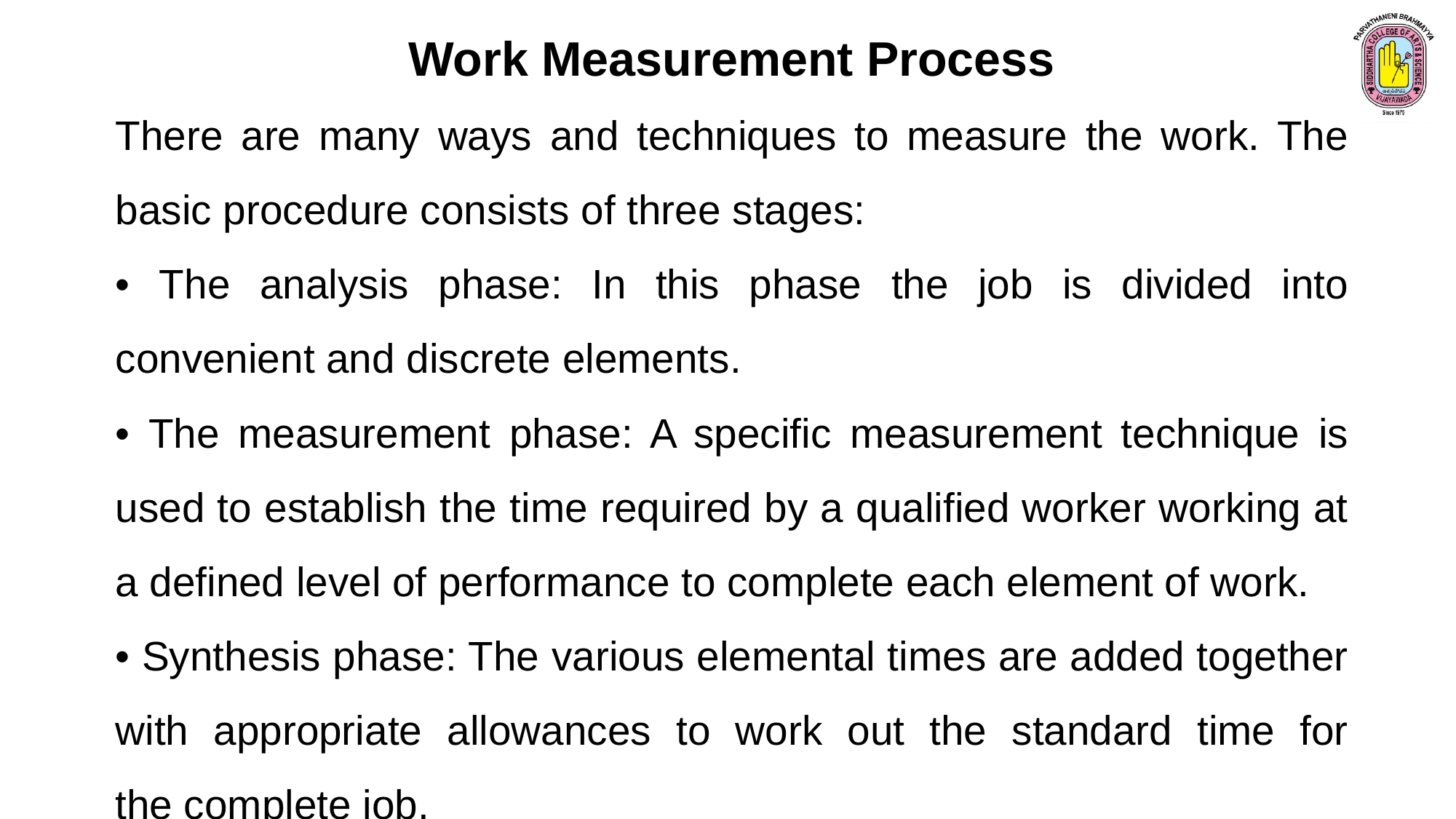

Work Measurement Process
There are many ways and techniques to measure the work. The basic procedure consists of three stages:
• The analysis phase: In this phase the job is divided into convenient and discrete elements.
• The measurement phase: A specific measurement technique is used to establish the time required by a qualified worker working at a defined level of performance to complete each element of work.
• Synthesis phase: The various elemental times are added together with appropriate allowances to work out the standard time for the complete job.